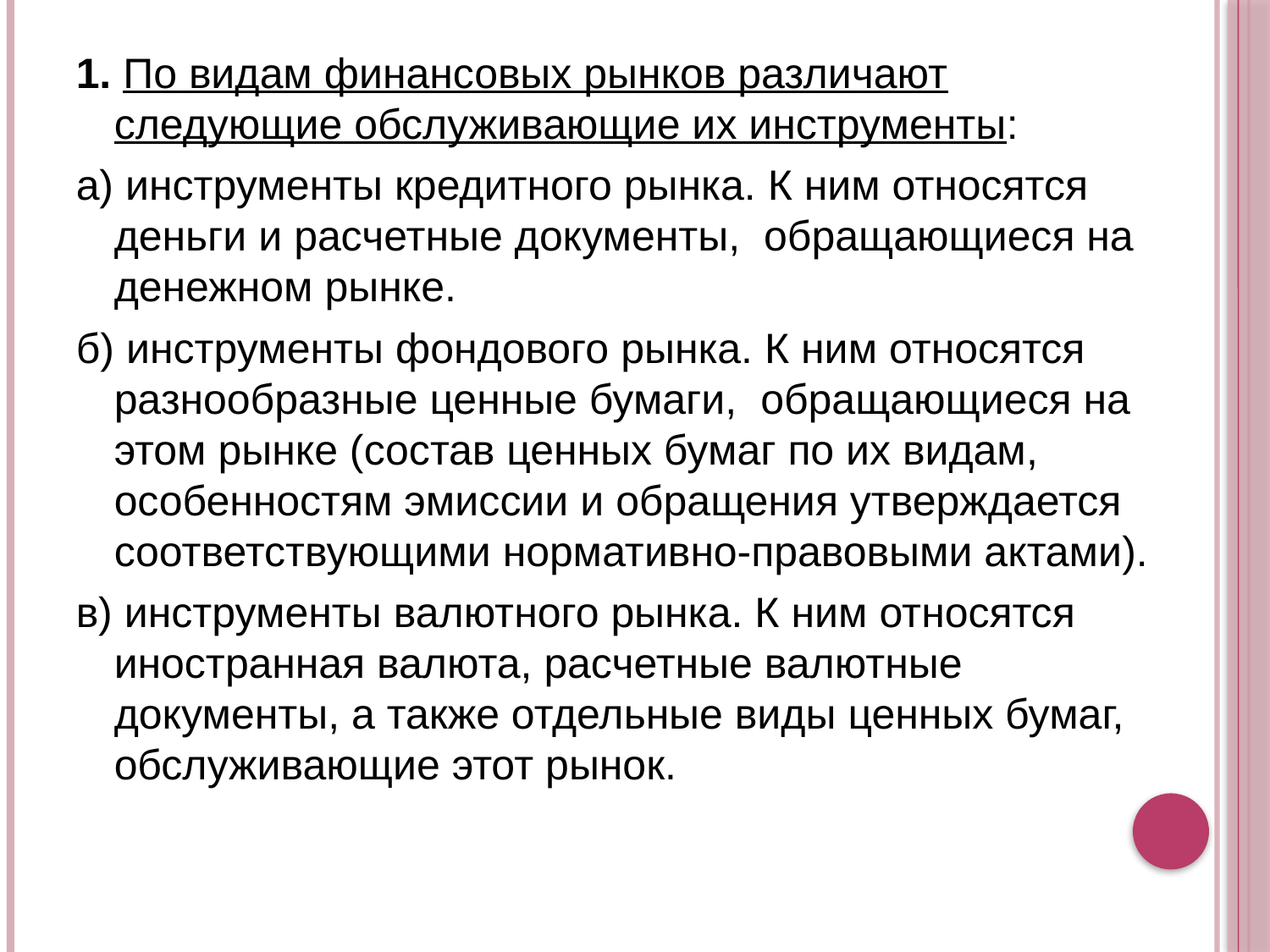

1. По видам финансовых рынков различают следующие обслуживающие их инструменты:
а) инструменты кредитного рынка. К ним относятся деньги и расчетные документы,  обращающиеся на денежном рынке.
б) инструменты фондового рынка. К ним относятся разнообразные ценные бумаги,  обращающиеся на этом рынке (состав ценных бумаг по их видам, особенностям эмиссии и обращения утверждается соответствующими нормативно-правовыми актами).
в) инструменты валютного рынка. К ним относятся иностранная валюта, расчетные валютные документы, а также отдельные виды ценных бумаг, обслуживающие этот рынок.